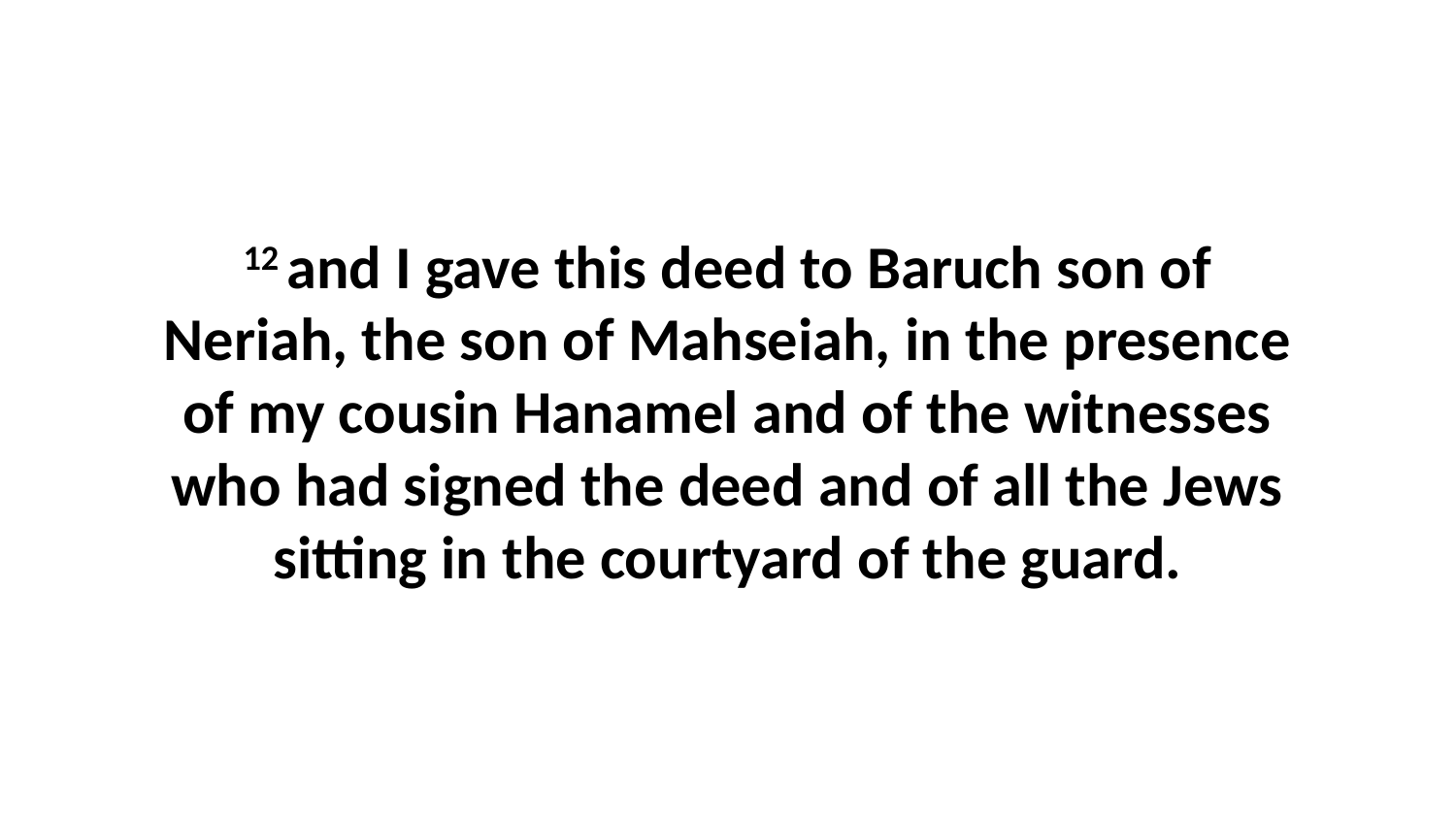

12 and I gave this deed to Baruch son of Neriah, the son of Mahseiah, in the presence of my cousin Hanamel and of the witnesses who had signed the deed and of all the Jews sitting in the courtyard of the guard.